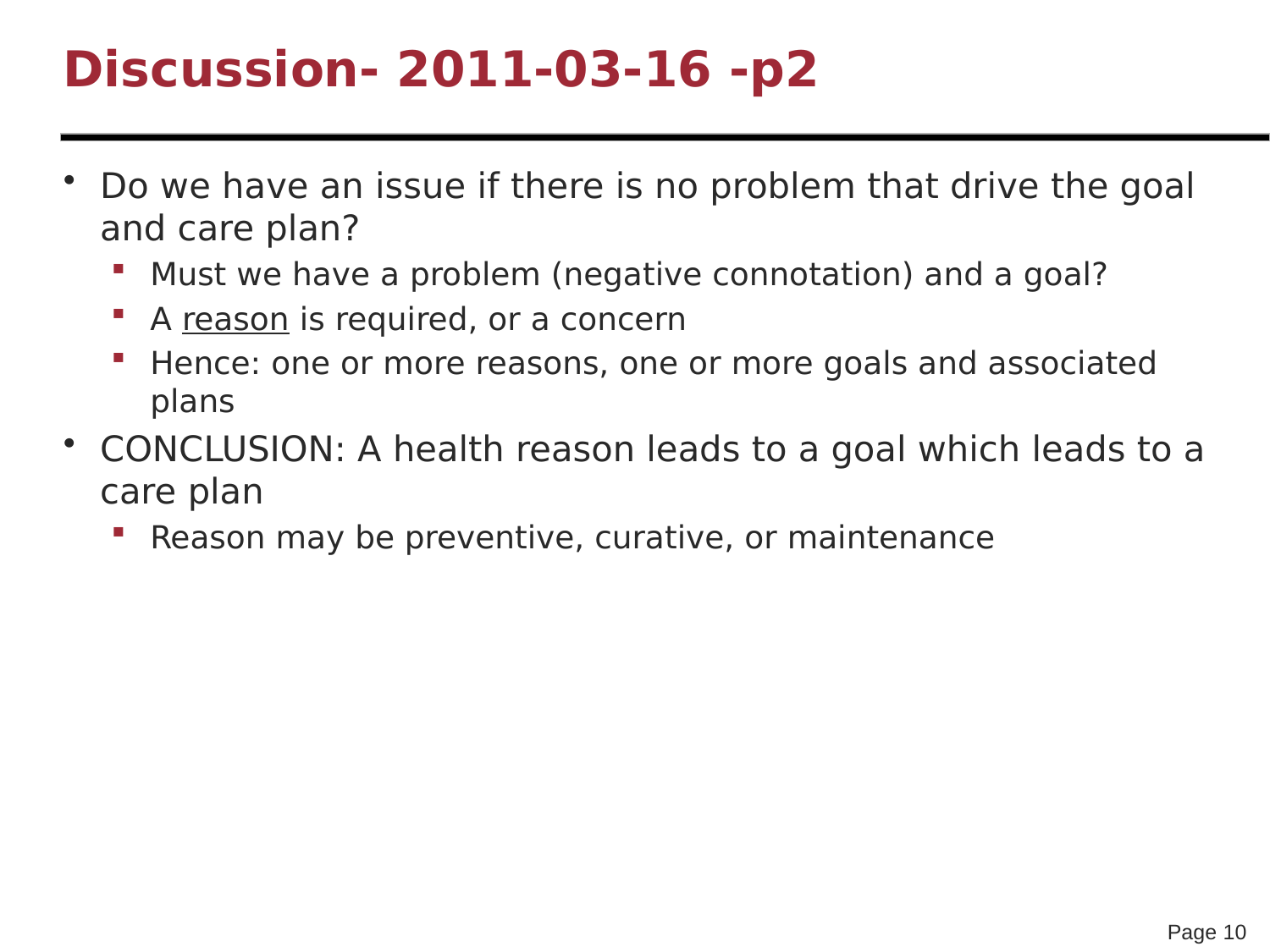

# Discussion- 2011-03-16 -p2
Do we have an issue if there is no problem that drive the goal and care plan?
Must we have a problem (negative connotation) and a goal?
A reason is required, or a concern
Hence: one or more reasons, one or more goals and associated plans
CONCLUSION: A health reason leads to a goal which leads to a care plan
Reason may be preventive, curative, or maintenance